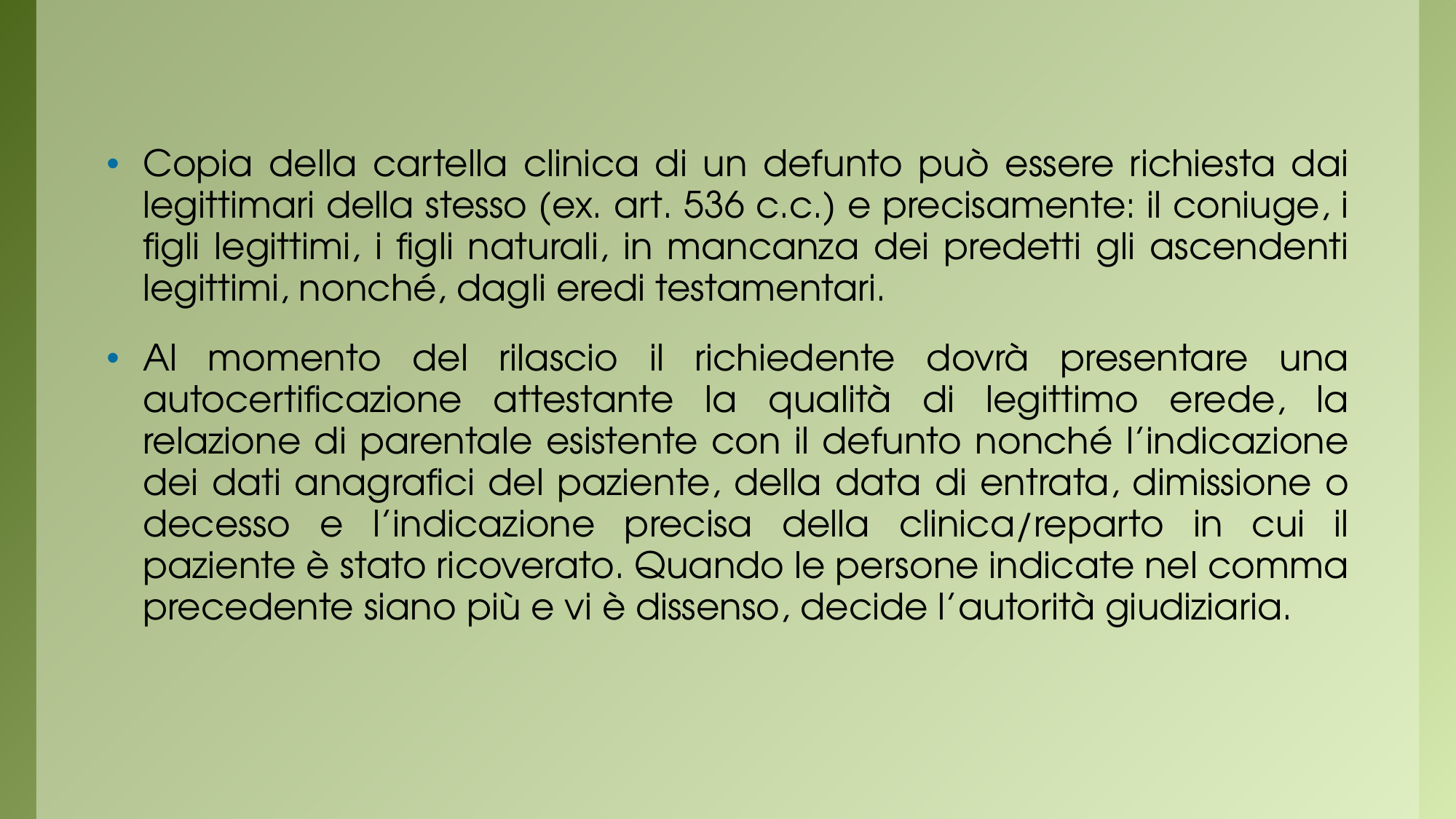

Copia della cartella clinica di un defunto può essere richiesta dai legittimari della stesso (ex. art. 536 c.c.) e precisamente: il coniuge, i figli legittimi, i figli naturali, in mancanza dei predetti gli ascendenti legittimi, nonché, dagli eredi testamentari.
Al momento del rilascio il richiedente dovrà presentare una autocertificazione attestante la qualità di legittimo erede, la relazione di parentale esistente con il defunto nonché l’indicazione dei dati anagrafici del paziente, della data di entrata, dimissione o decesso e l’indicazione precisa della clinica/reparto in cui il paziente è stato ricoverato. Quando le persone indicate nel comma precedente siano più e vi è dissenso, decide l’autorità giudiziaria.